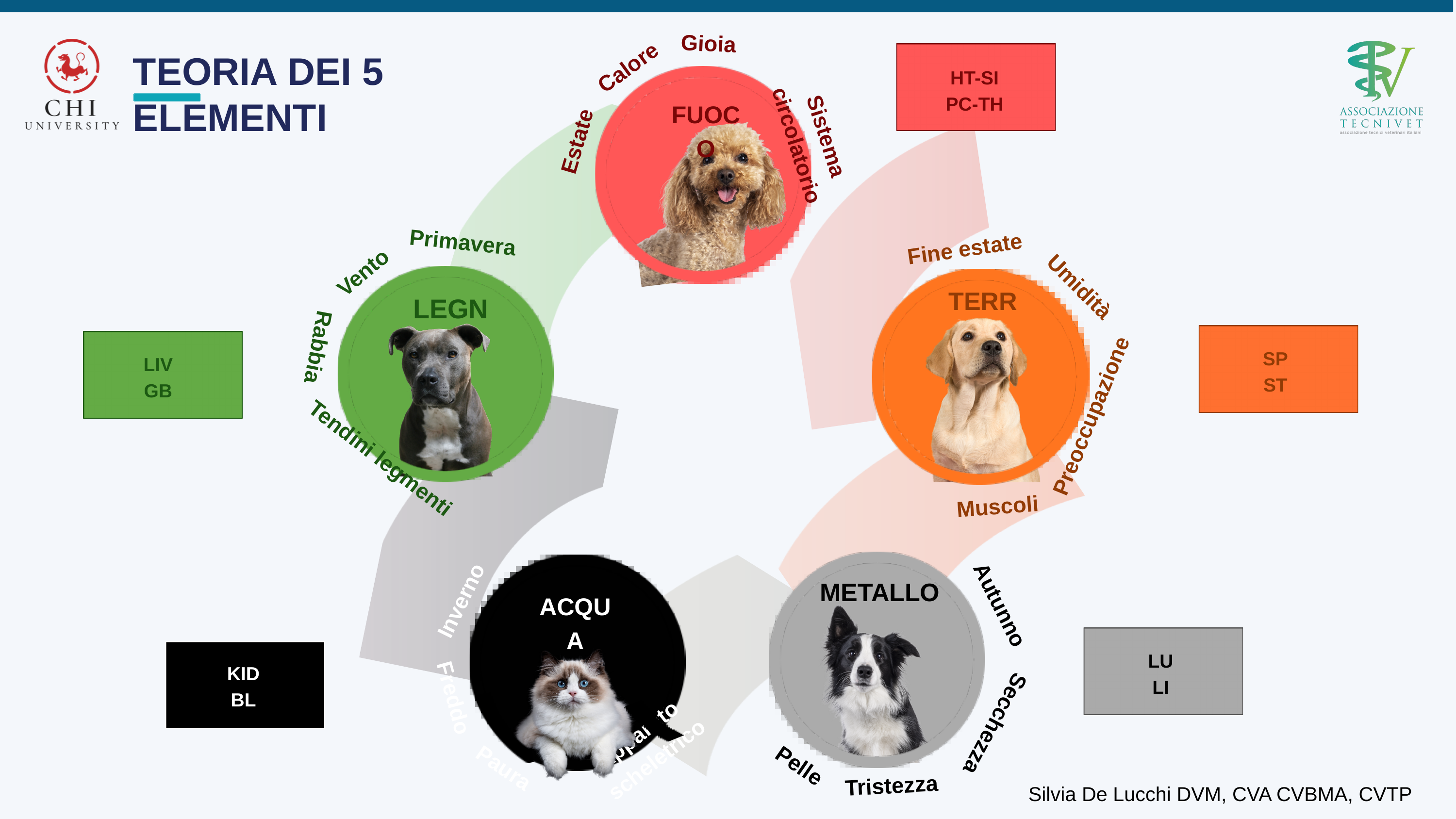

Gioia

HT-SI
PC-TH
TEORIA DEI 5 ELEMENTI
Calore

FUOCO

Sistema circolatorio

Estate

Primavera
Fine estate
Vento

Umidità

TERRA
LEGNO

SP
ST

Rabbia

LIV
GB

Preoccupazione

Tendini legmenti
Muscoli

METALLO
Inverno
Autunno
ACQUA

LU
LI

KID
BL

Freddo

Secchezza
Apparato scheletrico
Pelle
Paura
Tristezza
Silvia De Lucchi DVM, CVA CVBMA, CVTP